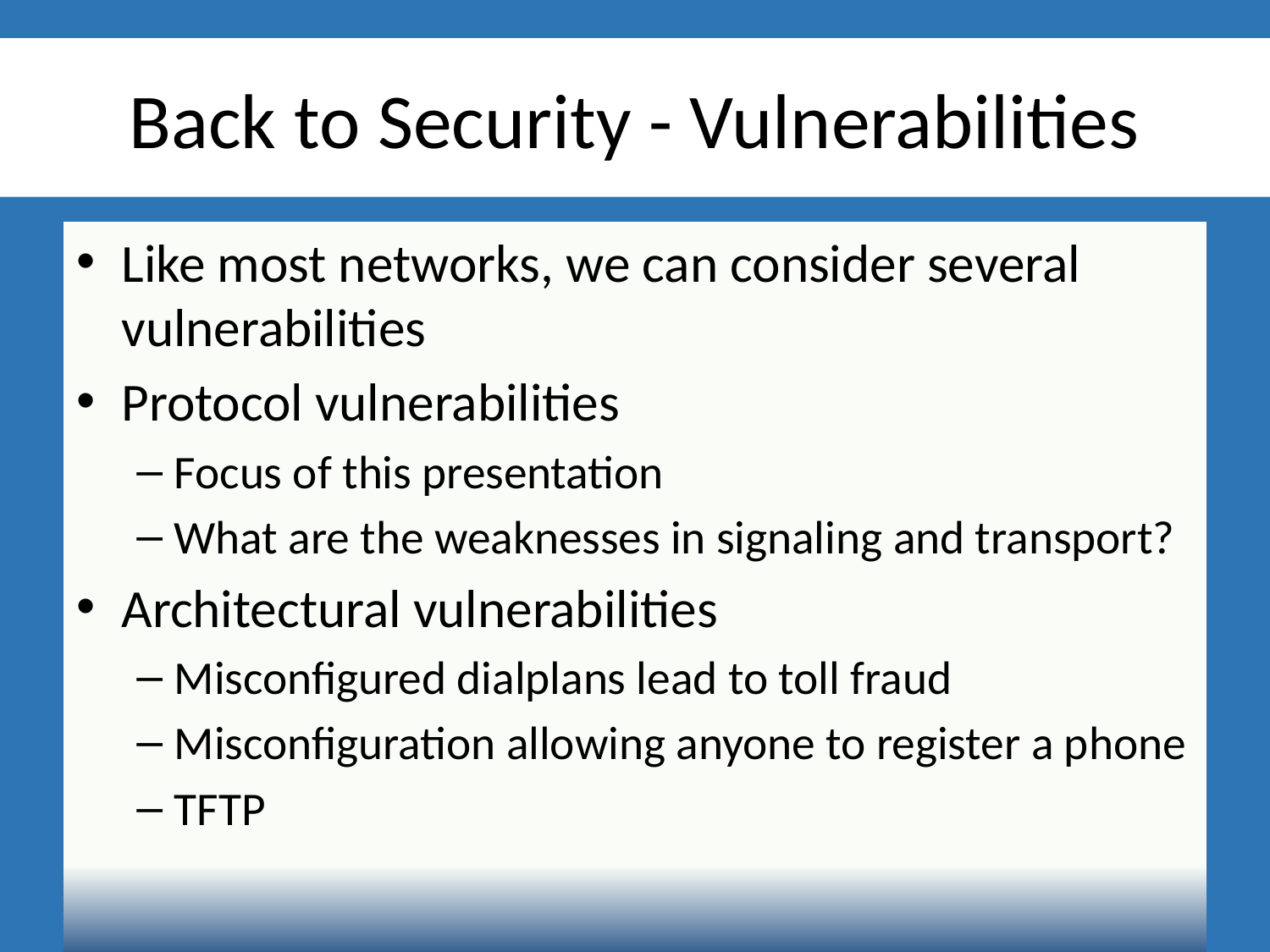

# Back to Security - Vulnerabilities
Like most networks, we can consider several vulnerabilities
Protocol vulnerabilities
Focus of this presentation
What are the weaknesses in signaling and transport?
Architectural vulnerabilities
Misconfigured dialplans lead to toll fraud
Misconfiguration allowing anyone to register a phone
TFTP